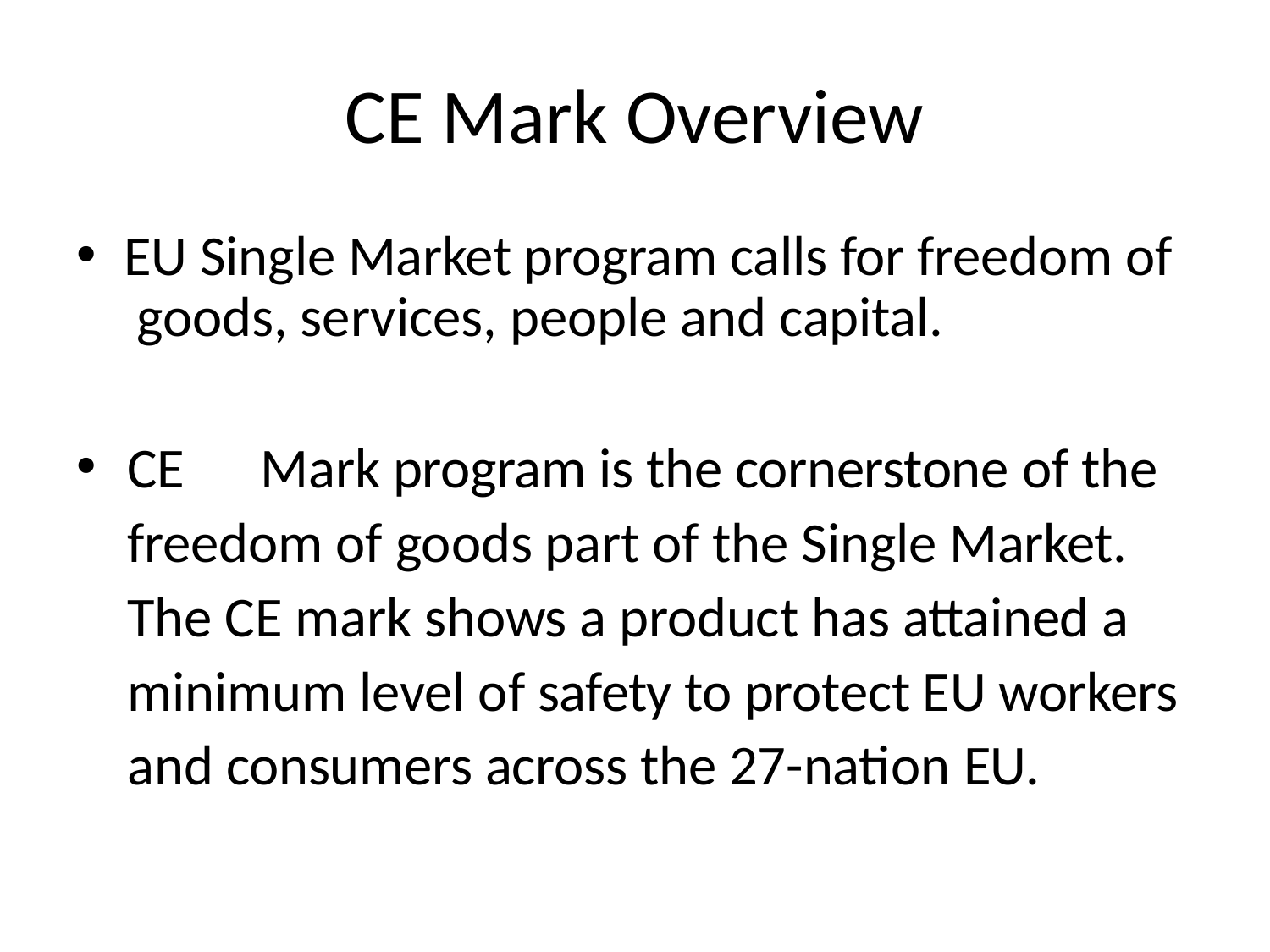

# CE Mark Overview
EU Single Market program calls for freedom of  goods, services, people and capital.

CE	Mark program is the cornerstone of the  freedom of goods part of the Single Market.  The CE mark shows a product has attained a  minimum level of safety to protect EU workers  and consumers across the 27-nation EU.